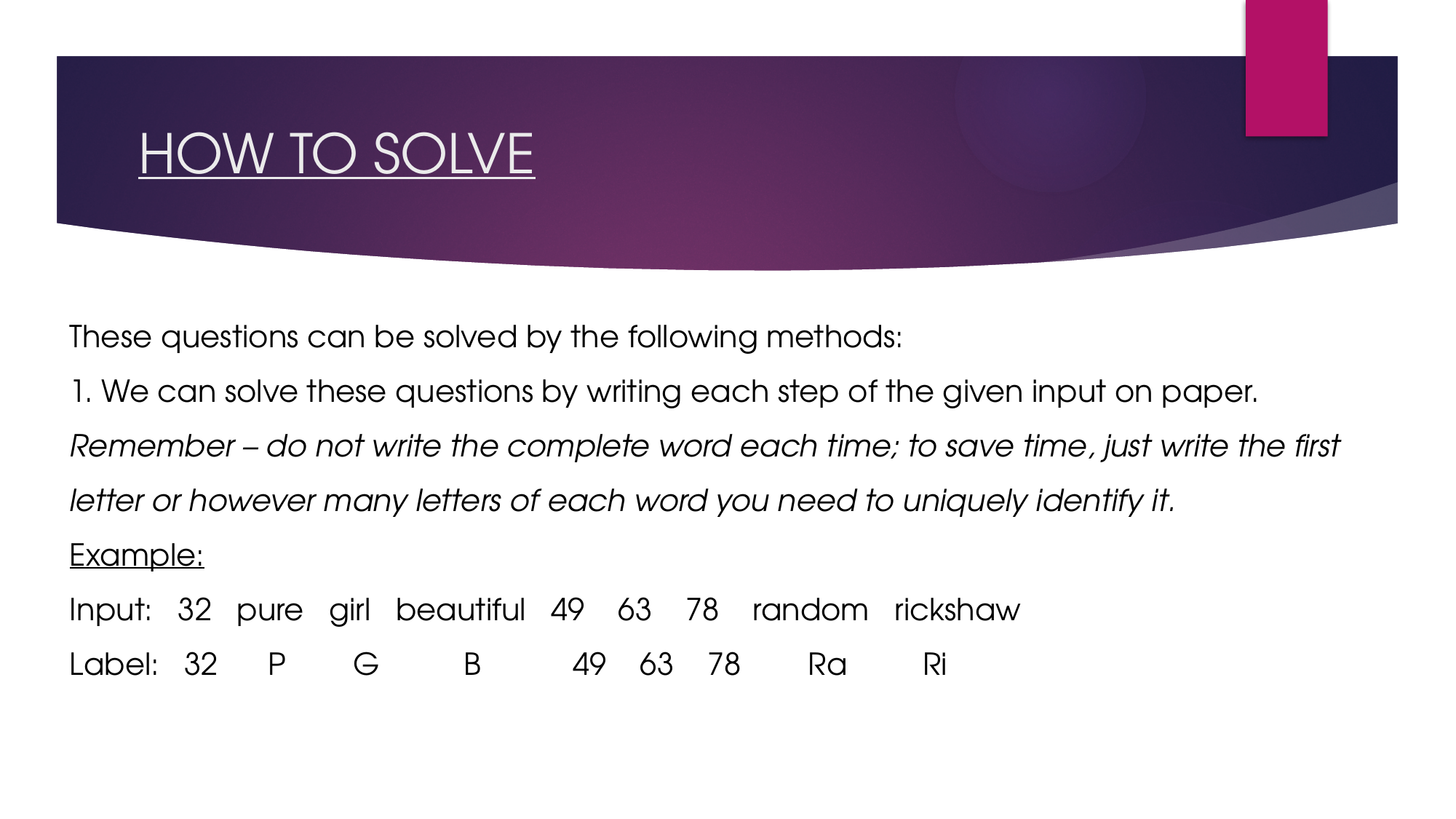

# HOW TO SOLVE
These questions can be solved by the following methods:
1. We can solve these questions by writing each step of the given input on paper.
Remember – do not write the complete word each time; to save time, just write the first letter or however many letters of each word you need to uniquely identify it.
Example:
Input:   32   pure   girl   beautiful   49    63    78    random   rickshaw
Label:   32      P        G          B           49    63    78        Ra         Ri